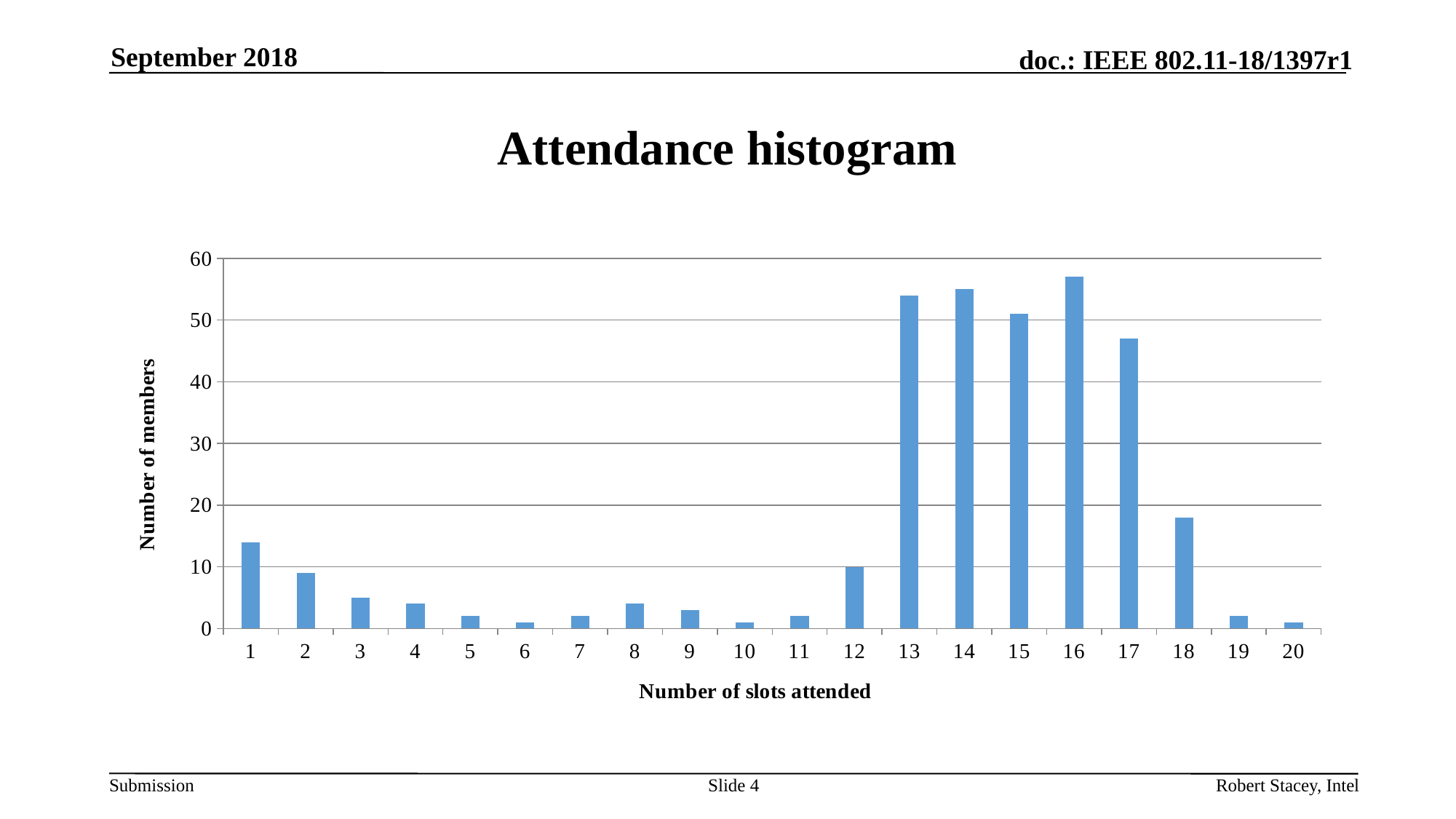

September 2018
# Attendance histogram

### Chart

| Category | Total |
|---|---|
| 1 | 14.0 |
| 2 | 9.0 |
| 3 | 5.0 |
| 4 | 4.0 |
| 5 | 2.0 |
| 6 | 1.0 |
| 7 | 2.0 |
| 8 | 4.0 |
| 9 | 3.0 |
| 10 | 1.0 |
| 11 | 2.0 |
| 12 | 10.0 |
| 13 | 54.0 |
| 14 | 55.0 |
| 15 | 51.0 |
| 16 | 57.0 |
| 17 | 47.0 |
| 18 | 18.0 |
| 19 | 2.0 |
| 20 | 1.0 |
Slide 4
Robert Stacey, Intel